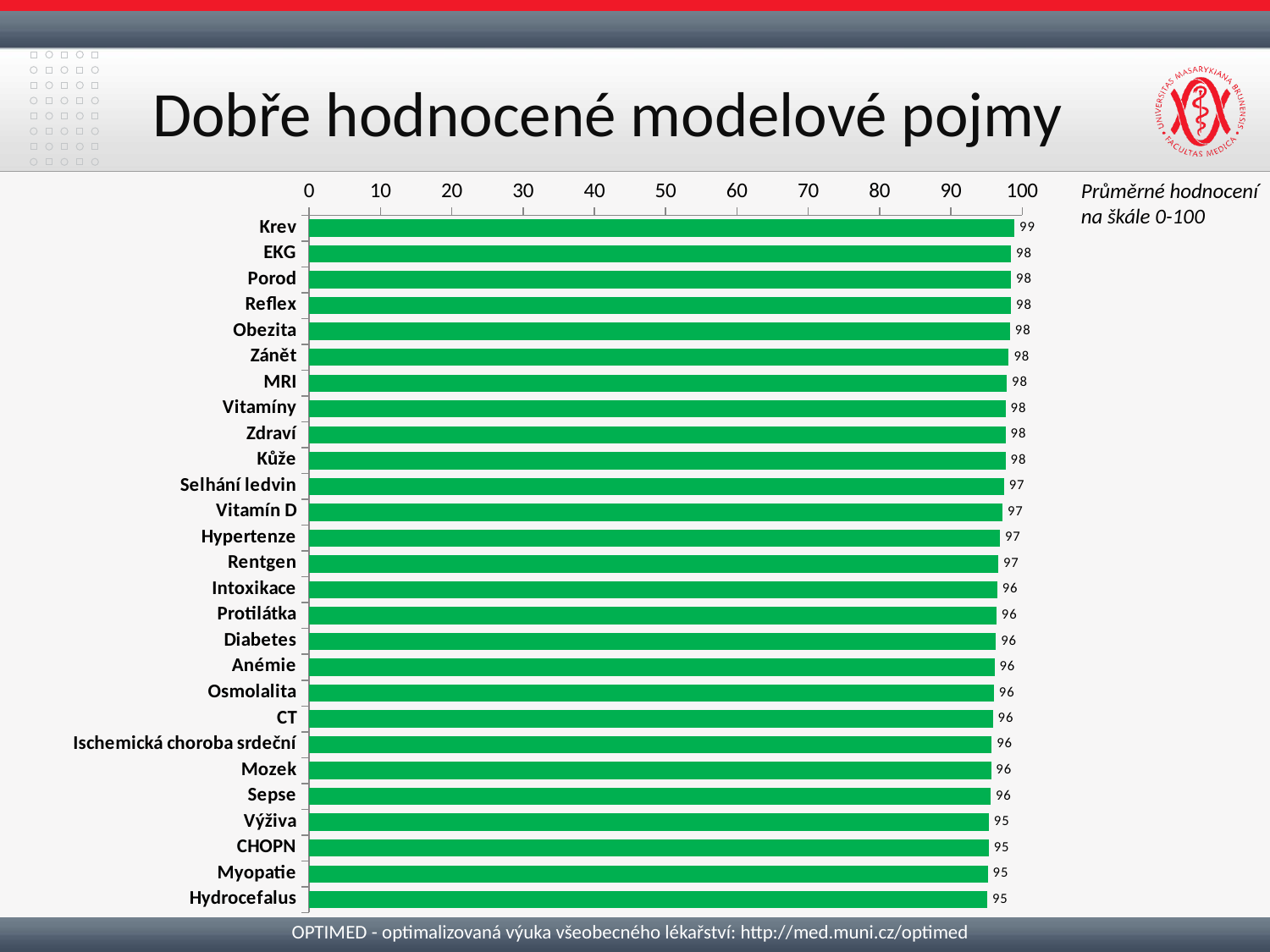

# Dobře hodnocené modelové pojmy

### Chart

| Category | Řada 1 |
|---|---|
| Krev | 98.92797202797202 |
| EKG | 98.46153846153845 |
| Porod | 98.46153846153845 |
| Reflex | 98.46153846153845 |
| Obezita | 98.31217948717949 |
| Zánět | 98.12621301775147 |
| MRI | 97.86346153846154 |
| Vitamíny | 97.6923076923077 |
| Zdraví | 97.6923076923077 |
| Kůže | 97.69230769230768 |
| Selhání ledvin | 97.47884615384616 |
| Vitamín D | 97.24358974358974 |
| Hypertenze | 96.90192307692308 |
| Rentgen | 96.64551282051282 |
| Intoxikace | 96.49615384615385 |
| Protilátka | 96.41065088757396 |
| Diabetes | 96.33136094674556 |
| Anémie | 96.13431952662722 |
| Osmolalita | 96.04743589743589 |
| CT | 95.9171597633136 |
| Ischemická choroba srdeční | 95.72692307692307 |
| Mozek | 95.6315268065268 |
| Sepse | 95.5771153846154 |
| Výživa | 95.3423076923077 |
| CHOPN | 95.3148951048951 |
| Myopatie | 95.1923076923077 |
| Hydrocefalus | 95.12839743589744 |
Průměrné hodnocení na škále 0-100
OPTIMED - optimalizovaná výuka všeobecného lékařství: http://med.muni.cz/optimed